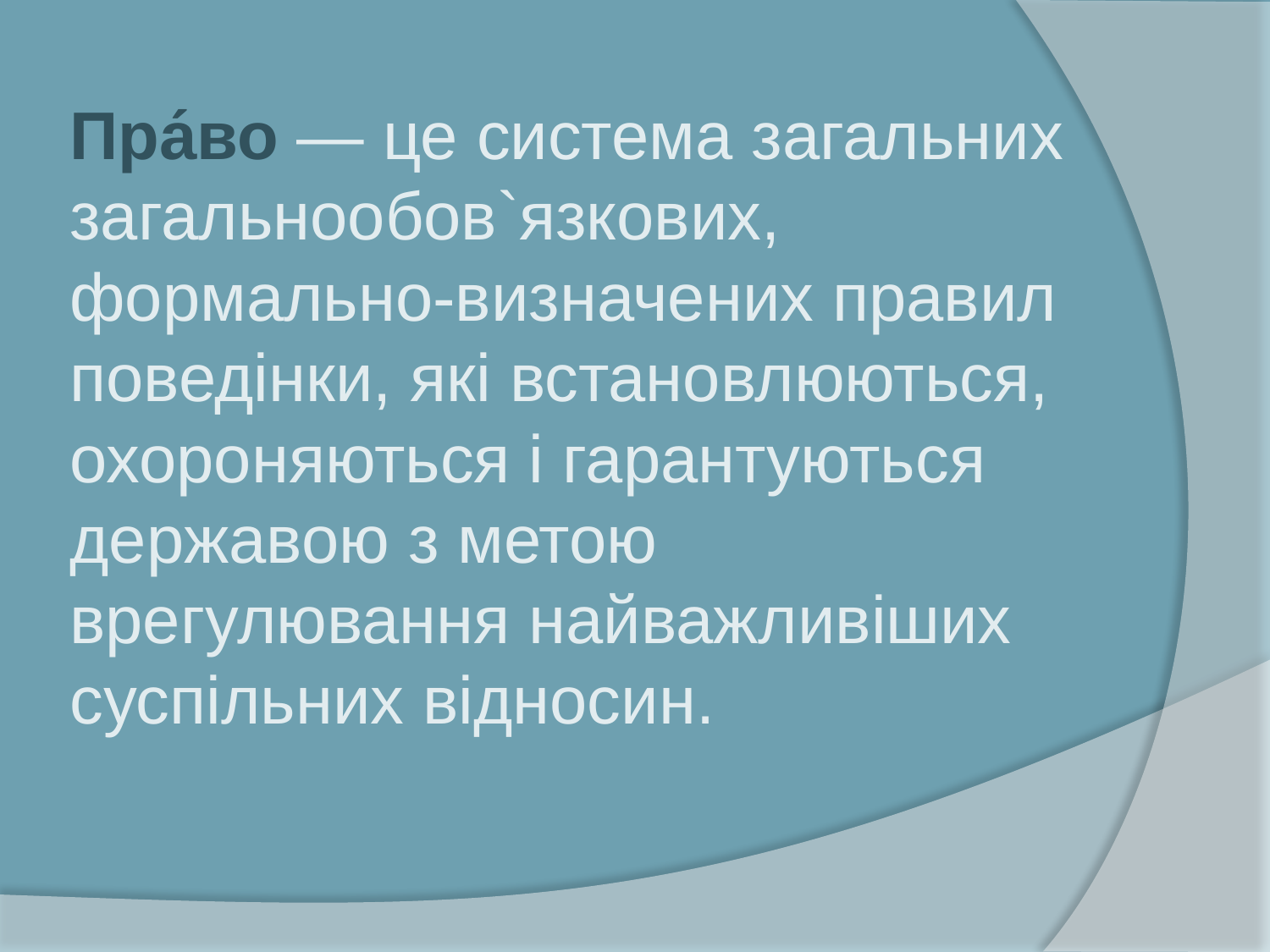

# Пра́во — це система загальних загальнообов`язкових, формально-визначених правил поведінки, які встановлюються, охороняються і гарантуються державою з метою врегулювання найважливіших суспільних відносин.